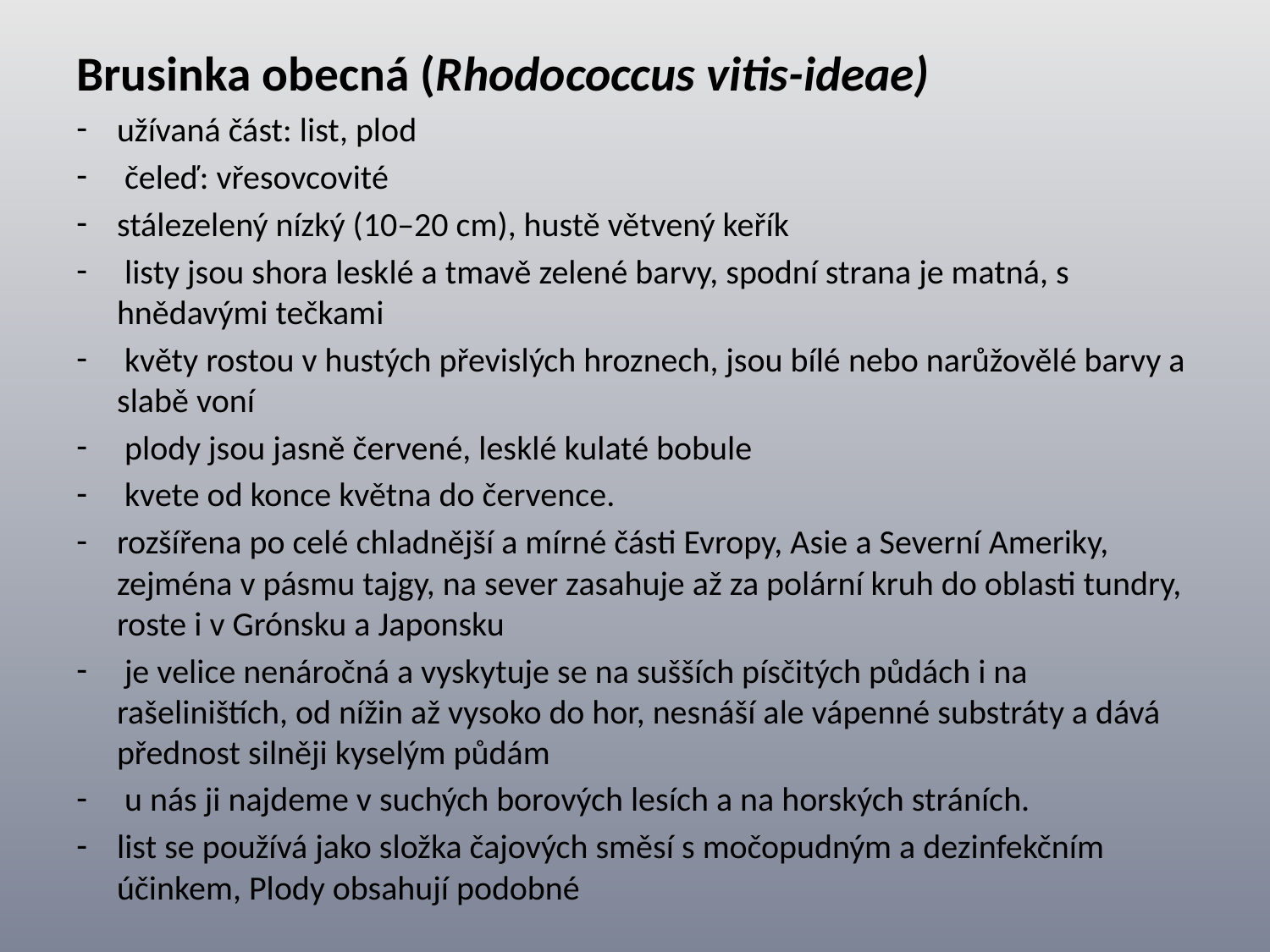

Brusinka obecná (Rhodococcus vitis-ideae)
užívaná část: list, plod
 čeleď: vřesovcovité
stálezelený nízký (10–20 cm), hustě větvený keřík
 listy jsou shora lesklé a tmavě zelené barvy, spodní strana je matná, s hnědavými tečkami
 květy rostou v hustých převislých hroznech, jsou bílé nebo narůžovělé barvy a slabě voní
 plody jsou jasně červené, lesklé kulaté bobule
 kvete od konce května do července.
rozšířena po celé chladnější a mírné části Evropy, Asie a Severní Ameriky, zejména v pásmu tajgy, na sever zasahuje až za polární kruh do oblasti tundry, roste i v Grónsku a Japonsku
 je velice nenáročná a vyskytuje se na sušších písčitých půdách i na rašeliništích, od nížin až vysoko do hor, nesnáší ale vápenné substráty a dává přednost silněji kyselým půdám
 u nás ji najdeme v suchých borových lesích a na horských stráních.
list se používá jako složka čajových směsí s močopudným a dezinfekčním účinkem, Plody obsahují podobné